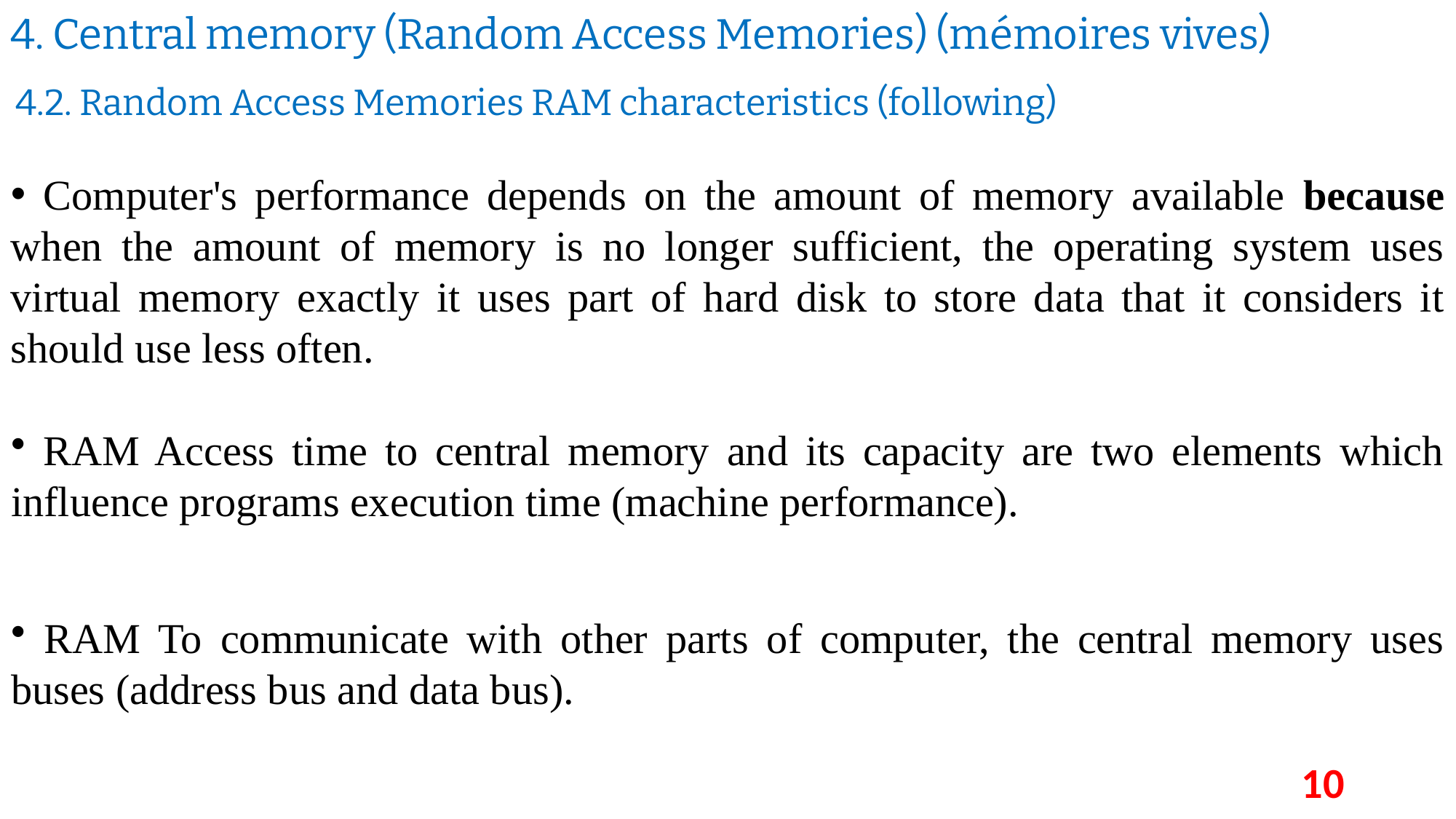

4. Central memory (Random Access Memories) (mémoires vives)
4.2. Random Access Memories RAM characteristics (following)
 Computer's performance depends on the amount of memory available because when the amount of memory is no longer sufficient, the operating system uses virtual memory exactly it uses part of hard disk to store data that it considers it should use less often.
 RAM Access time to central memory and its capacity are two elements which influence programs execution time (machine performance).
 RAM To communicate with other parts of computer, the central memory uses buses (address bus and data bus).
10